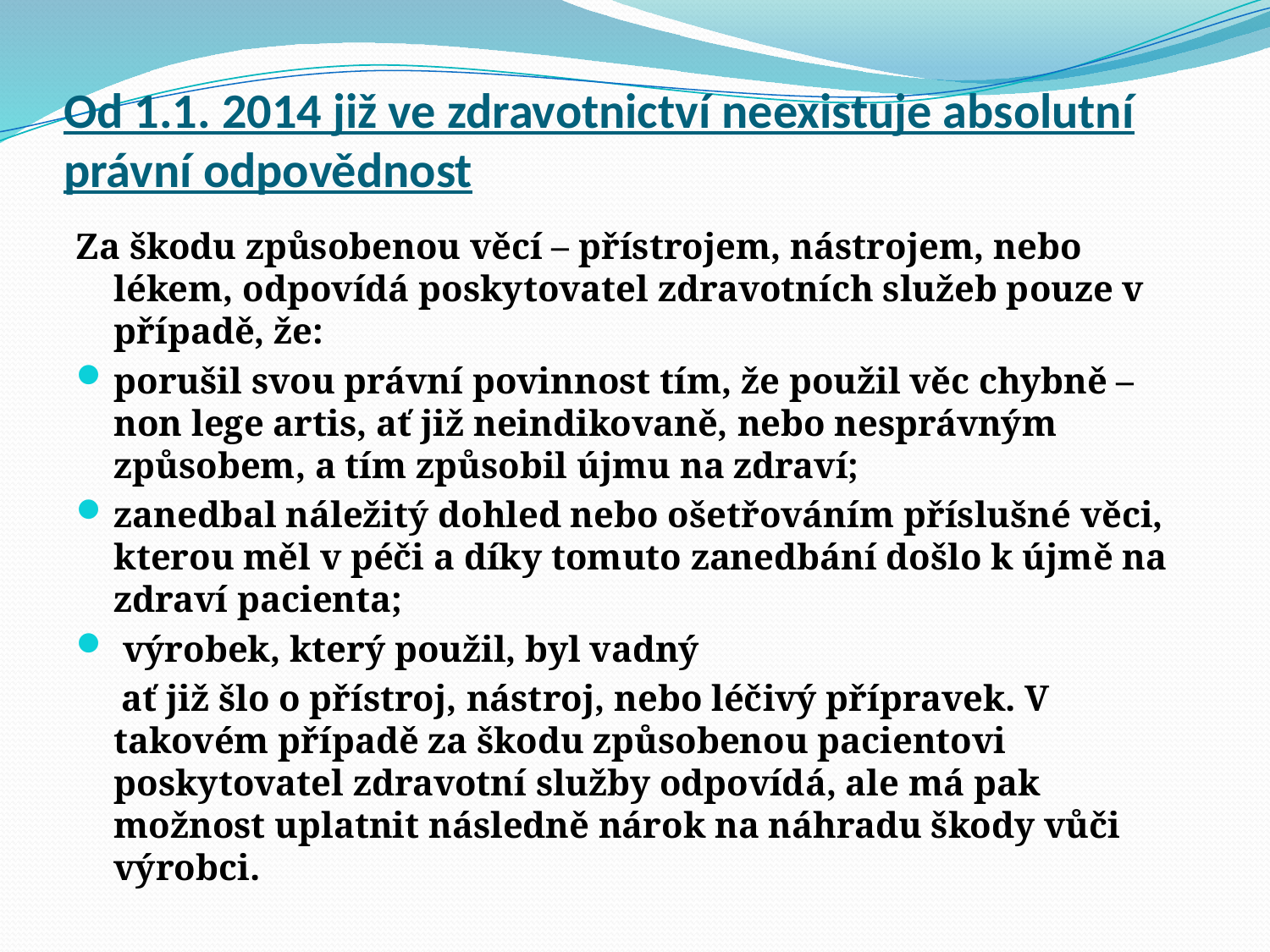

# Od 1.1. 2014 již ve zdravotnictví neexistuje absolutní právní odpovědnost
Za škodu způsobenou věcí – přístrojem, nástrojem, nebo lékem, odpovídá poskytovatel zdravotních služeb pouze v případě, že:
porušil svou právní povinnost tím, že použil věc chybně – non lege artis, ať již neindikovaně, nebo nesprávným způsobem, a tím způsobil újmu na zdraví;
zanedbal náležitý dohled nebo ošetřováním příslušné věci, kterou měl v péči a díky tomuto zanedbání došlo k újmě na zdraví pacienta;
 výrobek, který použil, byl vadný
     ať již šlo o přístroj, nástroj, nebo léčivý přípravek. V takovém případě za škodu způsobenou pacientovi poskytovatel zdravotní služby odpovídá, ale má pak možnost uplatnit následně nárok na náhradu škody vůči výrobci.